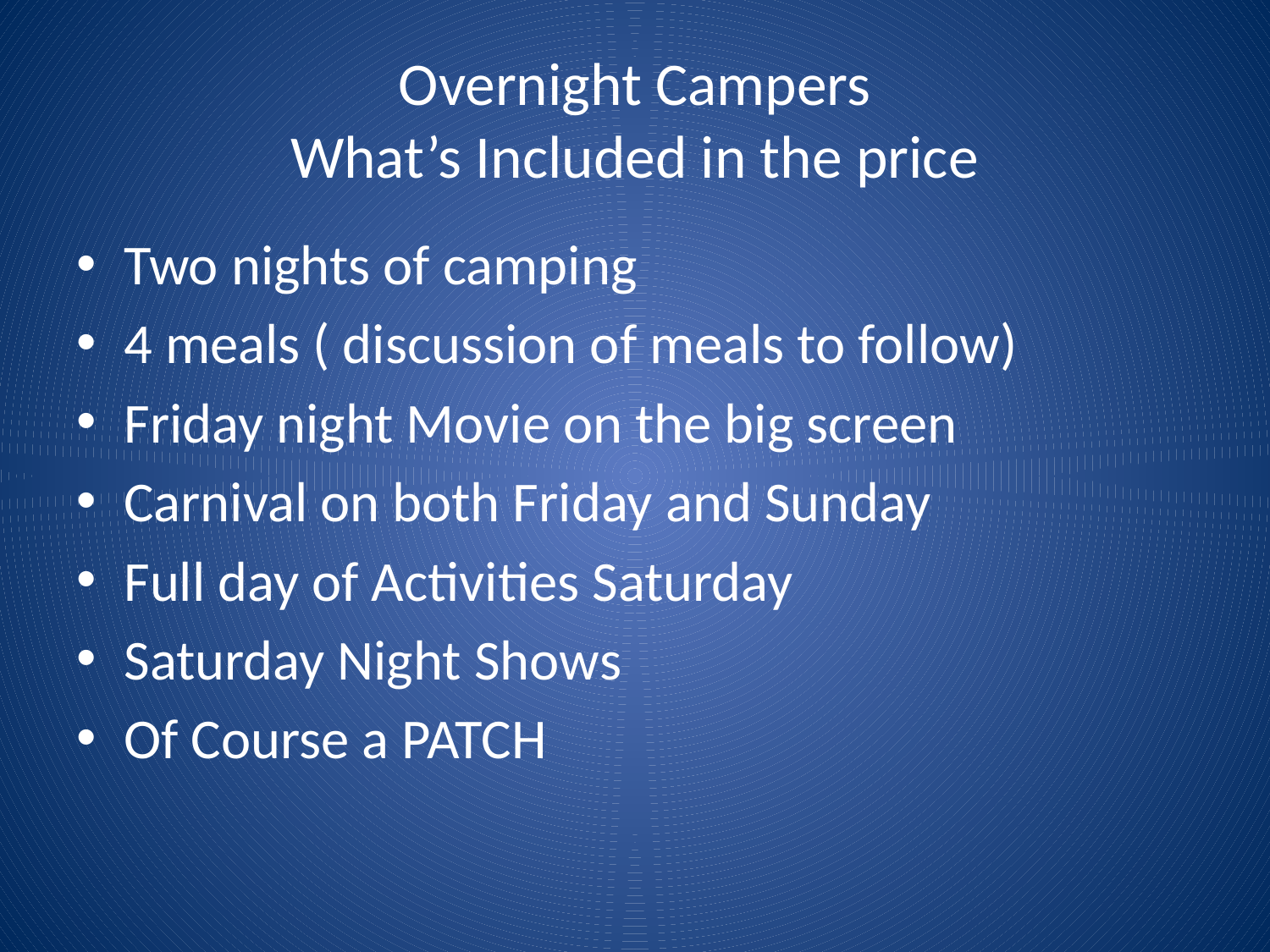

# Overnight Campers What’s Included in the price
Two nights of camping
4 meals ( discussion of meals to follow)
Friday night Movie on the big screen
Carnival on both Friday and Sunday
Full day of Activities Saturday
Saturday Night Shows
Of Course a PATCH